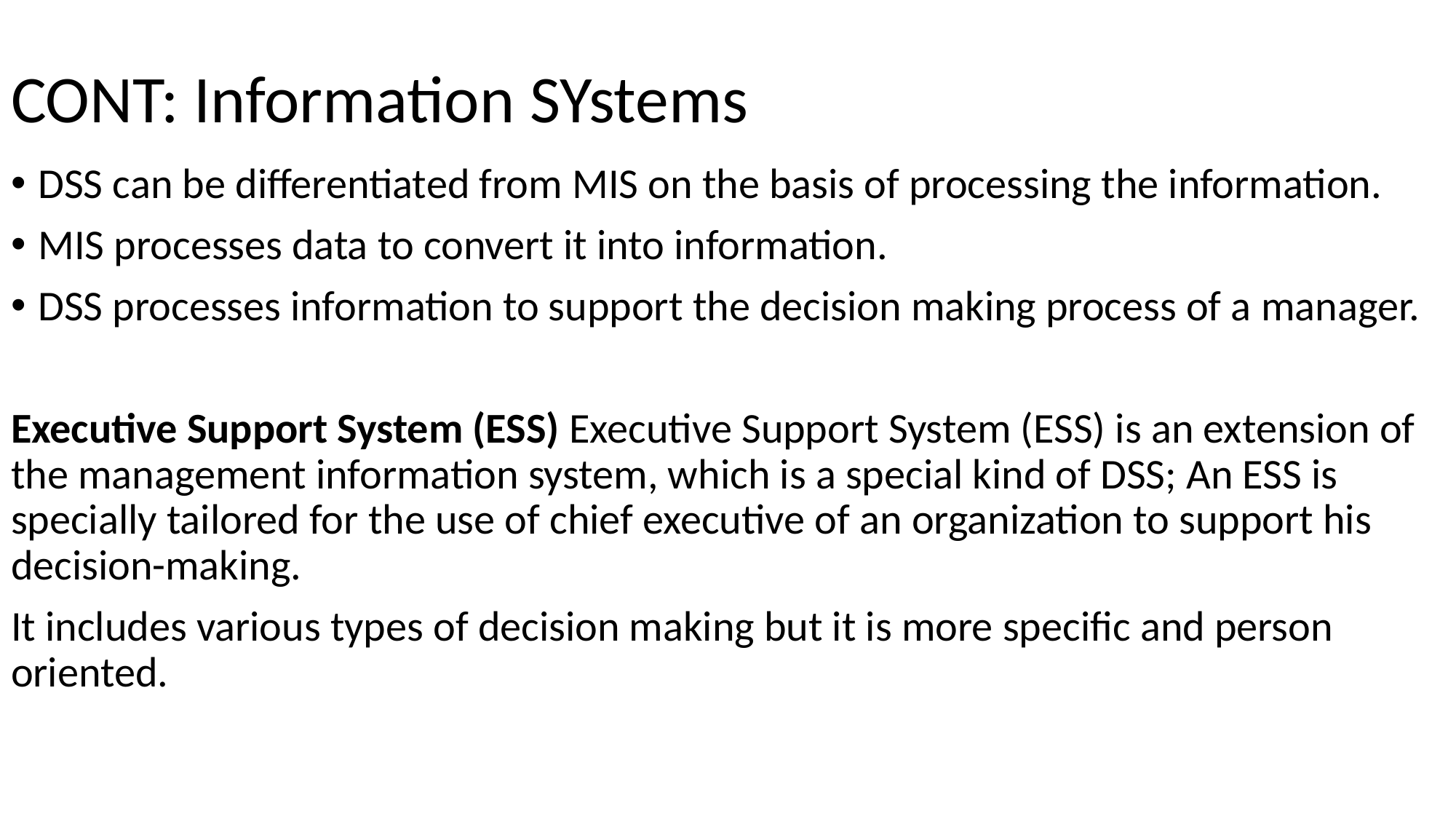

# CONT: Information SYstems
DSS can be differentiated from MIS on the basis of processing the information.
MIS processes data to convert it into information.
DSS processes information to support the decision making process of a manager.

Executive Support System (ESS) Executive Support System (ESS) is an extension of the management information system, which is a special kind of DSS; An ESS is specially tailored for the use of chief executive of an organization to support his decision-making.
It includes various types of decision making but it is more specific and person oriented.